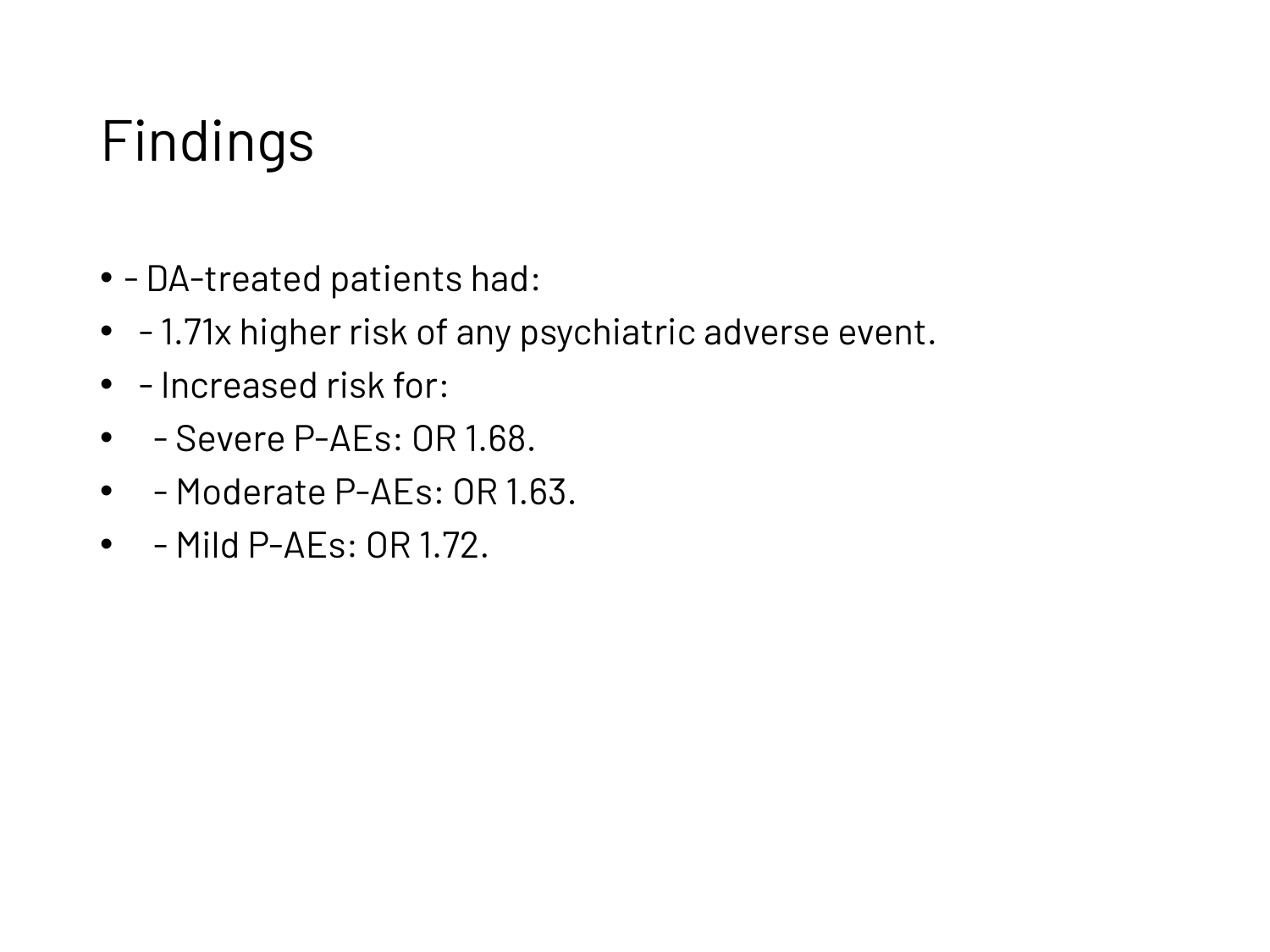

# Findings
- DA-treated patients had:
  - 1.71x higher risk of any psychiatric adverse event.
  - Increased risk for:
    - Severe P-AEs: OR 1.68.
    - Moderate P-AEs: OR 1.63.
    - Mild P-AEs: OR 1.72.